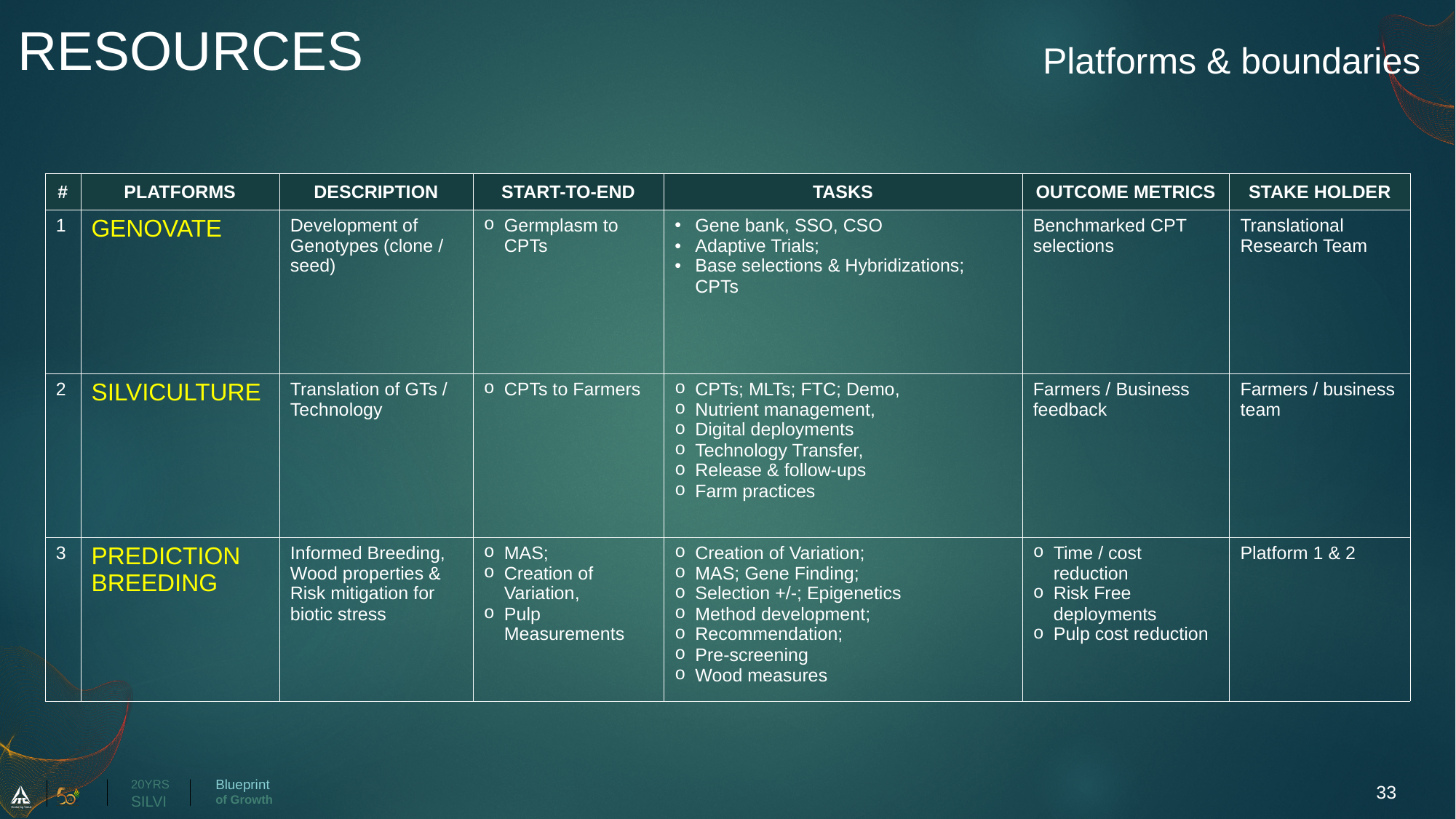

RESOURCES
Platforms & boundaries
| # | PLATFORMS | Description | START-to-END | TASKS | Outcome metrics | STAKE HOLDER |
| --- | --- | --- | --- | --- | --- | --- |
| 1 | Genovate | Development of Genotypes (clone / seed) | Germplasm to CPTs | Gene bank, SSO, CSO Adaptive Trials; Base selections & Hybridizations; CPTs | Benchmarked CPT selections | Translational Research Team |
| 2 | Silviculture | Translation of GTs / Technology | CPTs to Farmers | CPTs; MLTs; FTC; Demo, Nutrient management, Digital deployments Technology Transfer, Release & follow-ups Farm practices | Farmers / Business feedback | Farmers / business team |
| 3 | Prediction Breeding | Informed Breeding, Wood properties & Risk mitigation for biotic stress | MAS; Creation of Variation, Pulp Measurements | Creation of Variation; MAS; Gene Finding; Selection +/-; Epigenetics Method development; Recommendation; Pre-screening Wood measures | Time / cost reduction Risk Free deployments Pulp cost reduction | Platform 1 & 2 |